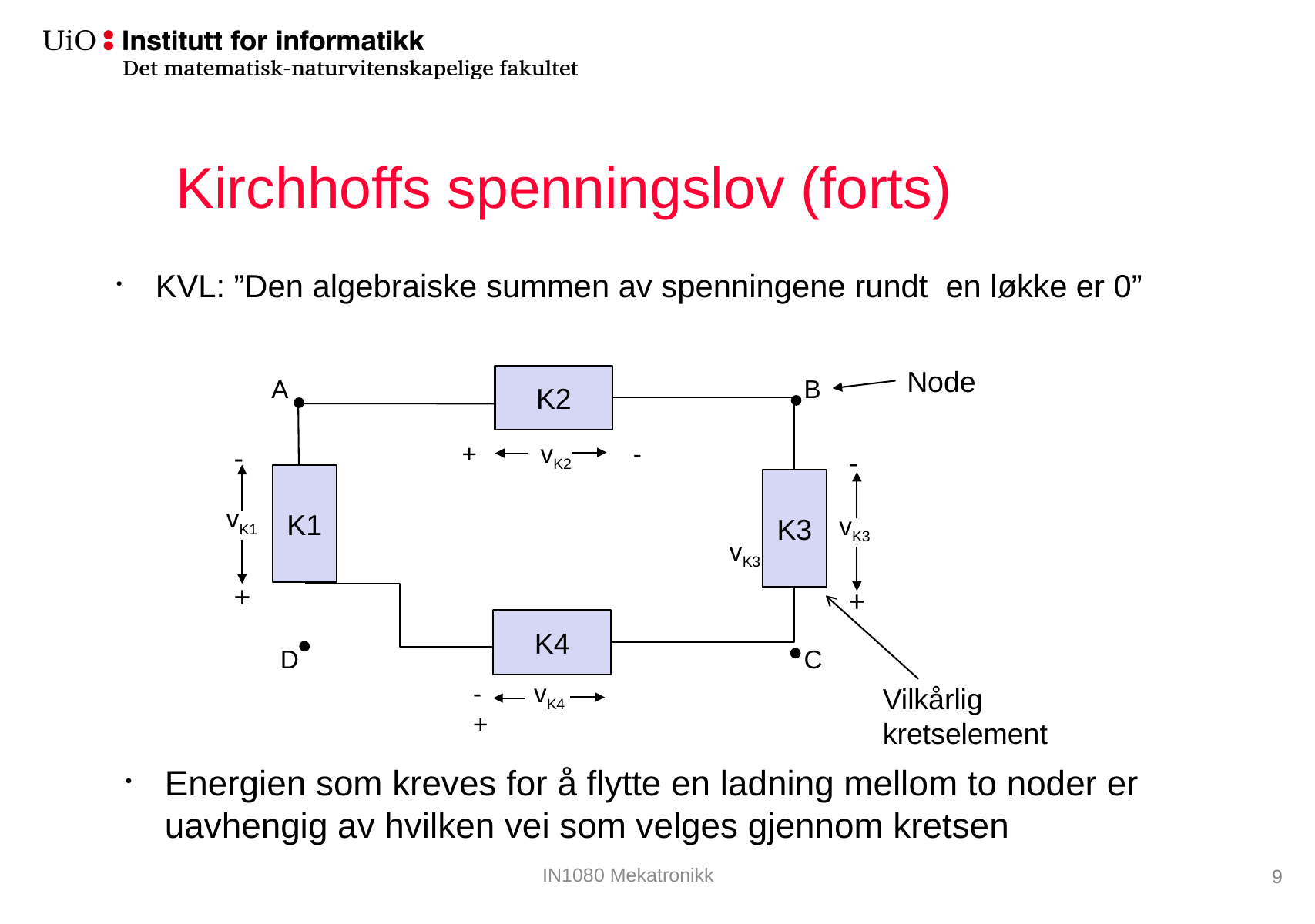

# Kirchhoffs spenningslov (forts)
KVL: ”Den algebraiske summen av spenningene rundt  en løkke er 0”
Node
K2
A
B

+                      -
vK2
-

+
-

+
K1
K3
vK1
vK3
vK3
K4
D
C

-                      +
vK4
Vilkårlig kretselement

Energien som kreves for å flytte en ladning mellom to noder er uavhengig av hvilken vei som velges gjennom kretsen
9
IN1080 Mekatronikk